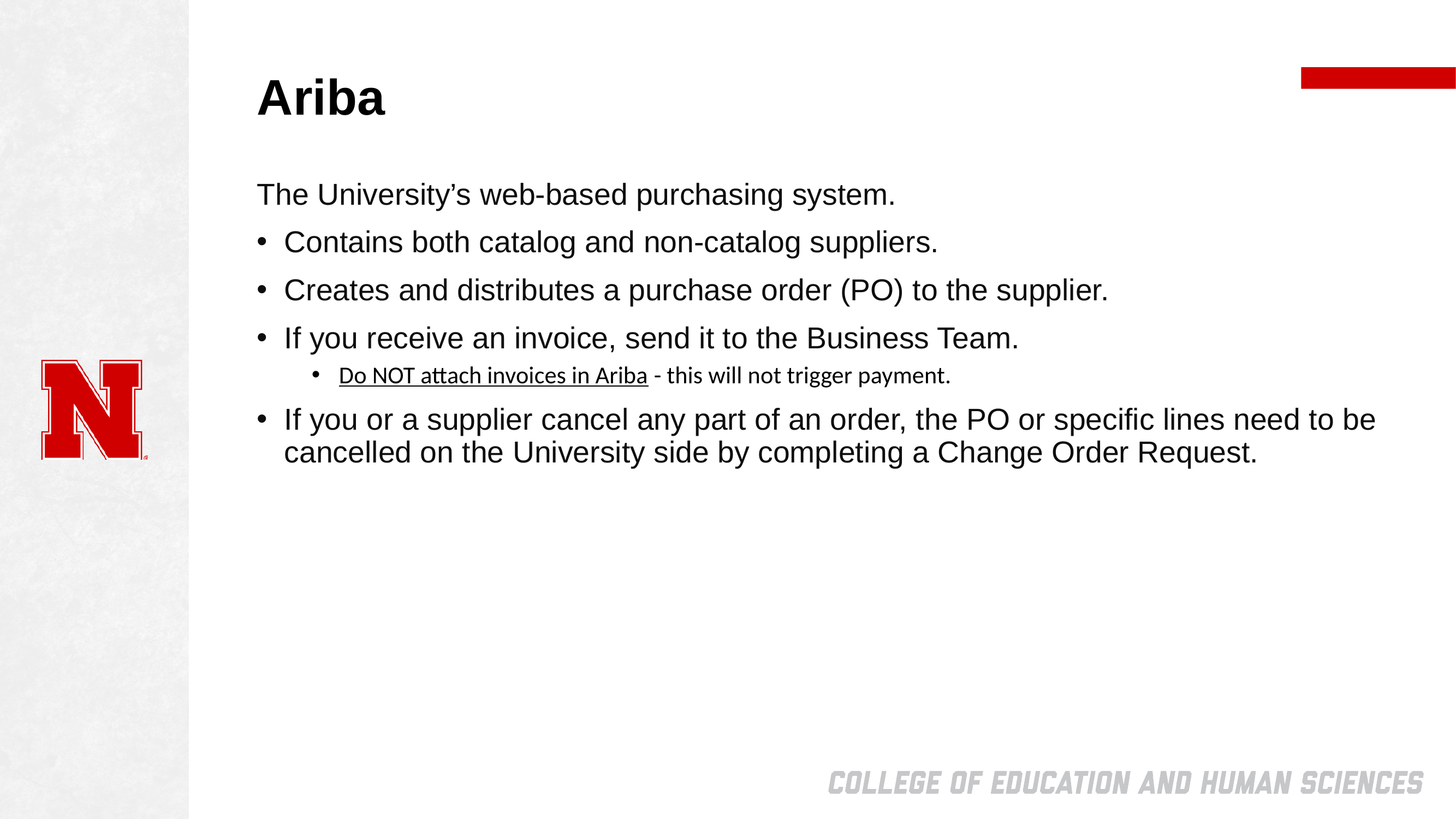

# Ariba
The University’s web-based purchasing system.
Contains both catalog and non-catalog suppliers.
Creates and distributes a purchase order (PO) to the supplier.
If you receive an invoice, send it to the Business Team.
Do NOT attach invoices in Ariba - this will not trigger payment.
If you or a supplier cancel any part of an order, the PO or specific lines need to be cancelled on the University side by completing a Change Order Request.